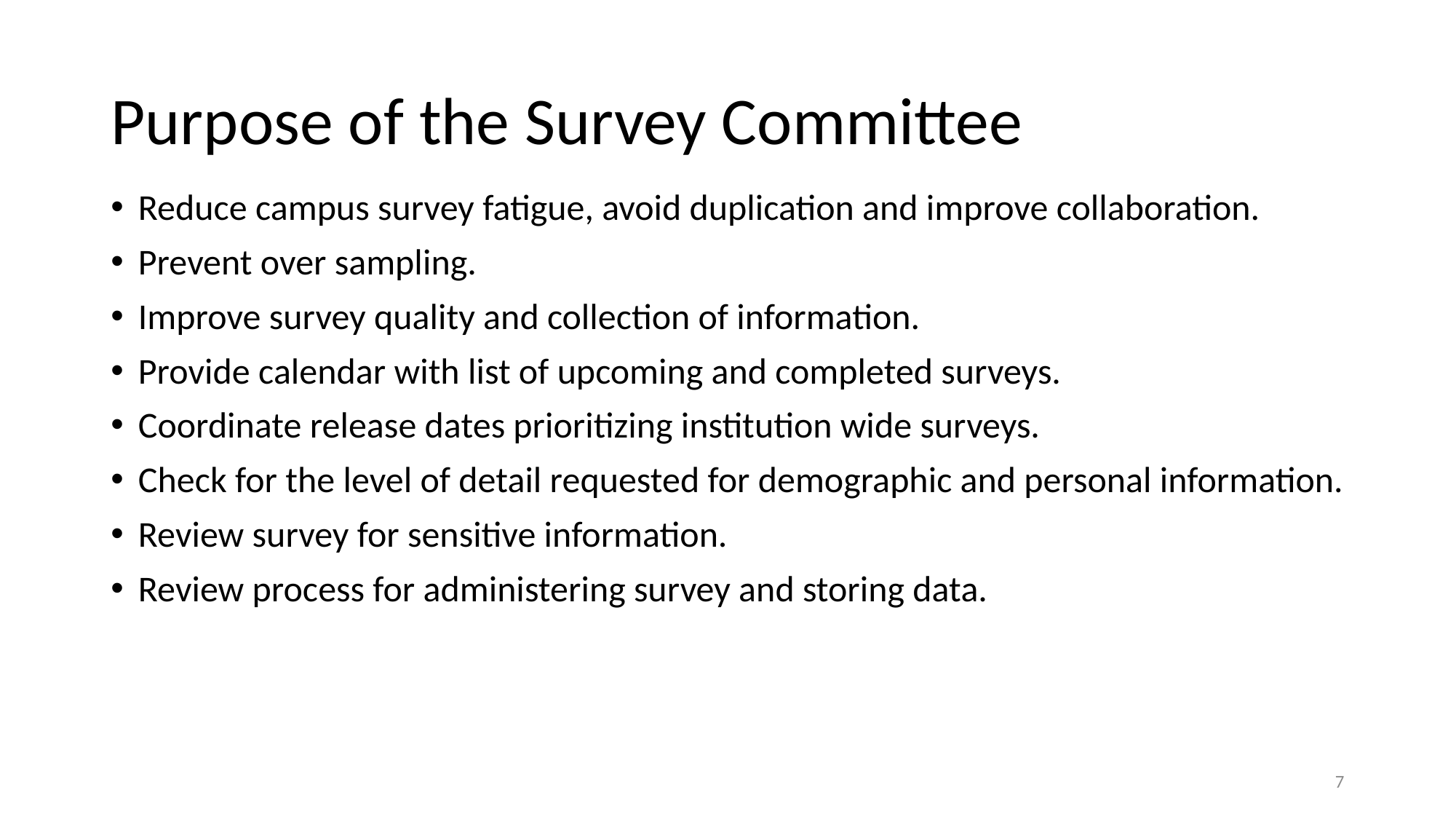

# Purpose of the Survey Committee
Reduce campus survey fatigue, avoid duplication and improve collaboration.
Prevent over sampling.
Improve survey quality and collection of information.
Provide calendar with list of upcoming and completed surveys.
Coordinate release dates prioritizing institution wide surveys.
Check for the level of detail requested for demographic and personal information.
Review survey for sensitive information.
Review process for administering survey and storing data.

7